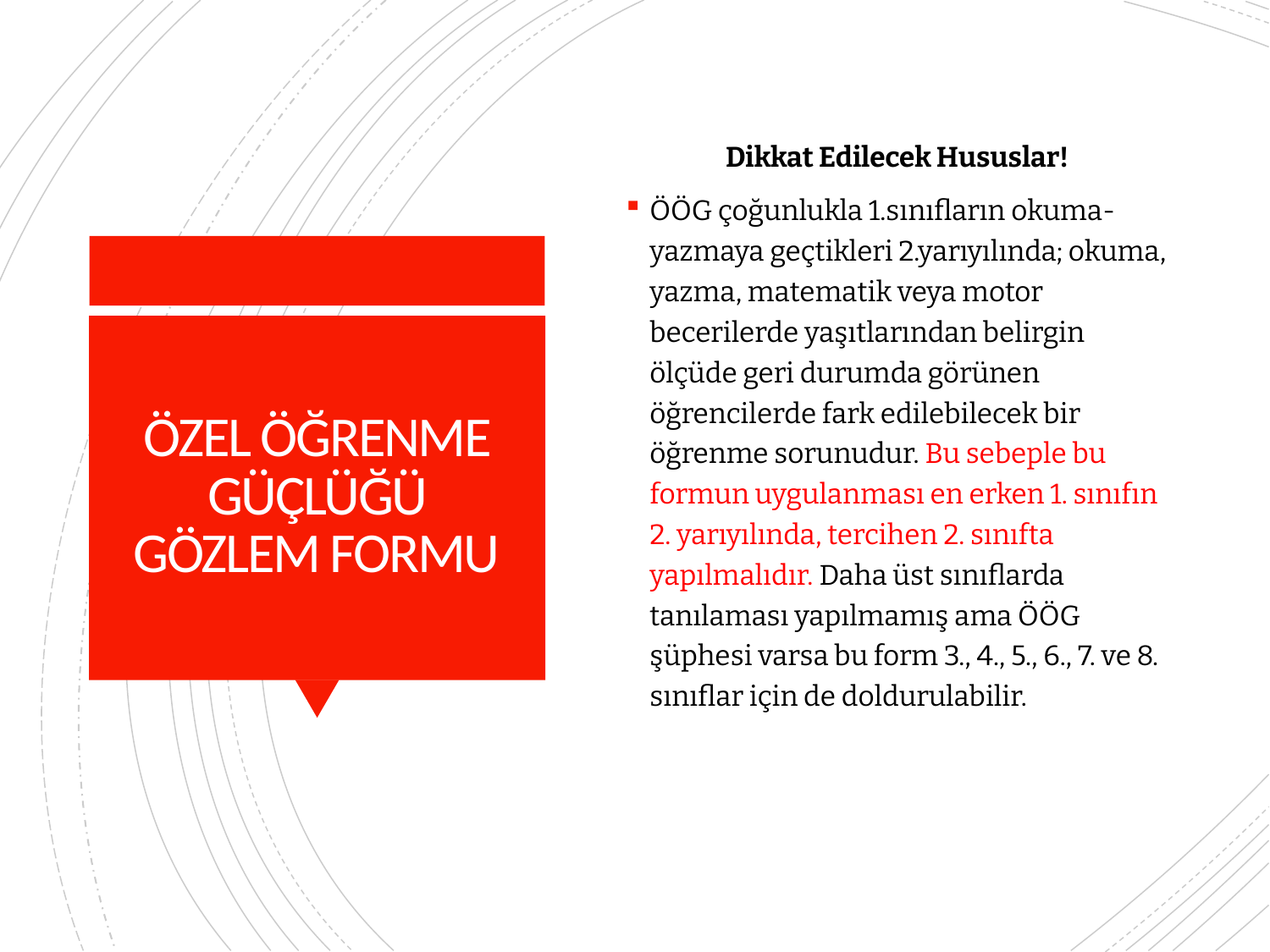

Dikkat Edilecek Hususlar!
ÖÖG çoğunlukla 1.sınıfların okuma-yazmaya geçtikleri 2.yarıyılında; okuma, yazma, matematik veya motor becerilerde yaşıtlarından belirgin ölçüde geri durumda görünen öğrencilerde fark edilebilecek bir öğrenme sorunudur. Bu sebeple bu formun uygulanması en erken 1. sınıfın 2. yarıyılında, tercihen 2. sınıfta yapılmalıdır. Daha üst sınıflarda tanılaması yapılmamış ama ÖÖG şüphesi varsa bu form 3., 4., 5., 6., 7. ve 8. sınıflar için de doldurulabilir.

# ÖZEL ÖĞRENME GÜÇLÜĞÜ GÖZLEM FORMU